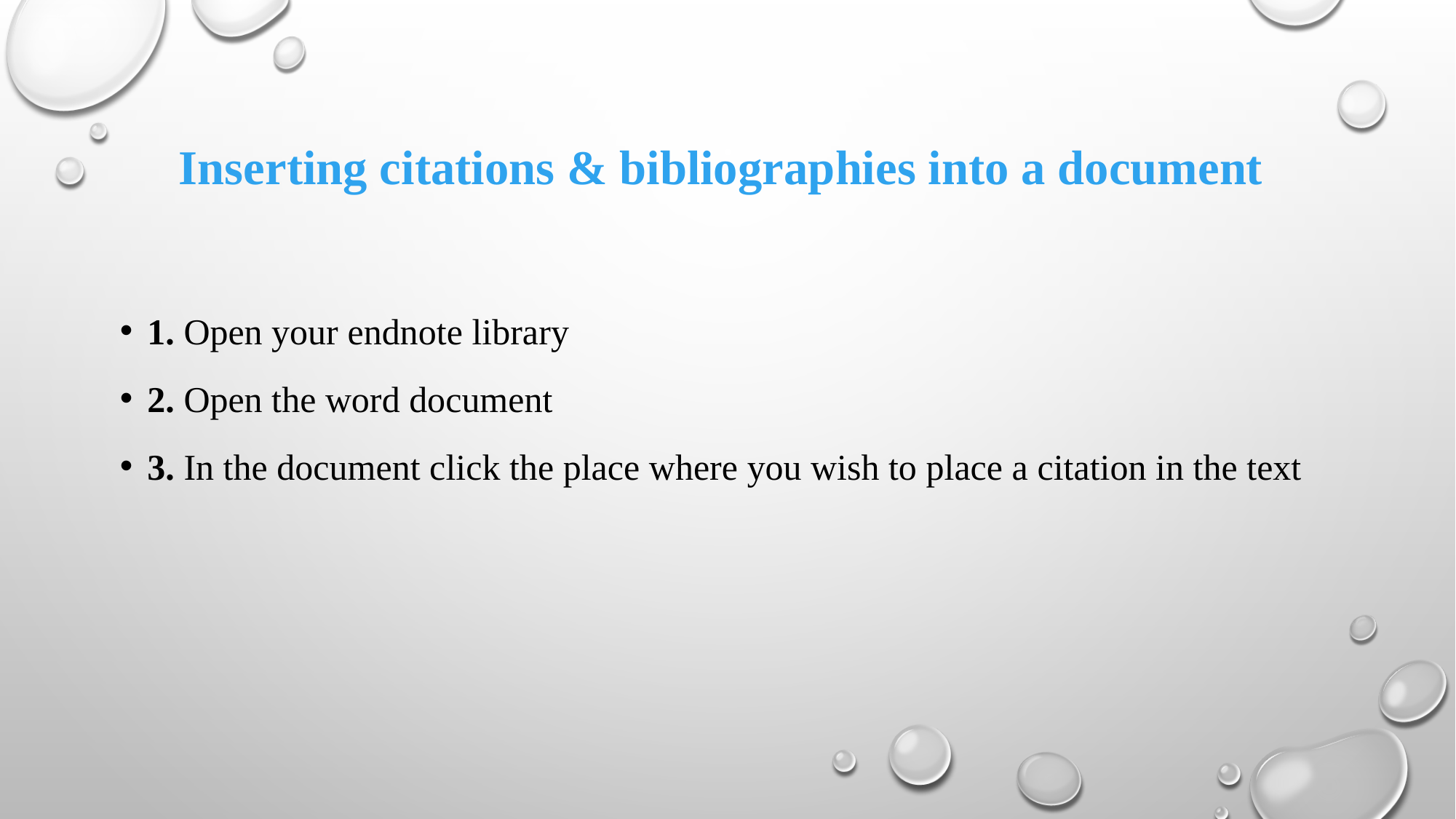

# Inserting citations & bibliographies into a document

1. Open your endnote library
2. Open the word document
3. In the document click the place where you wish to place a citation in the text